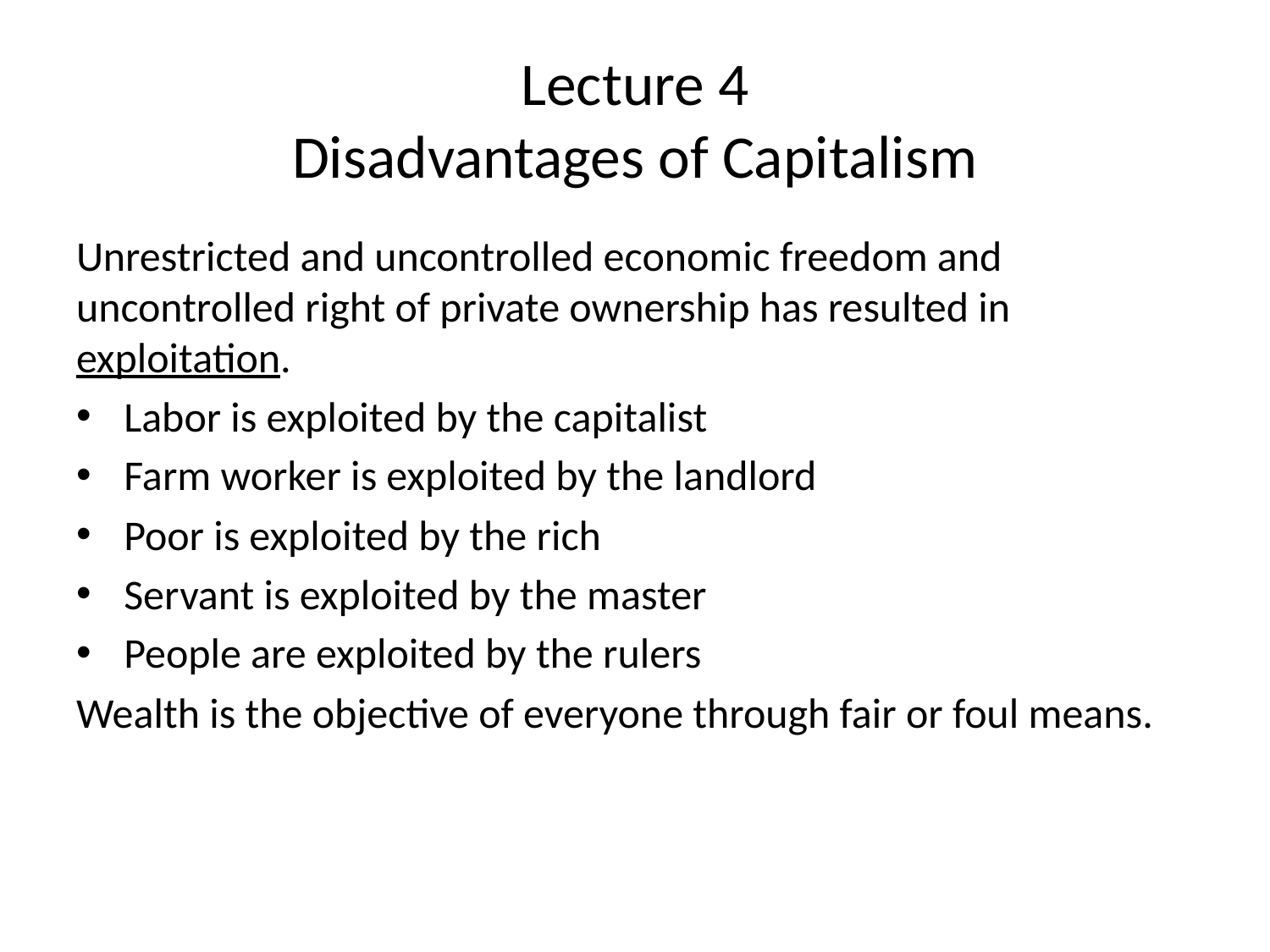

# Lecture 4 Disadvantages of Capitalism
Unrestricted and uncontrolled economic freedom and uncontrolled right of private ownership has resulted in exploitation.
Labor is exploited by the capitalist
Farm worker is exploited by the landlord
Poor is exploited by the rich
Servant is exploited by the master
People are exploited by the rulers
Wealth is the objective of everyone through fair or foul means.